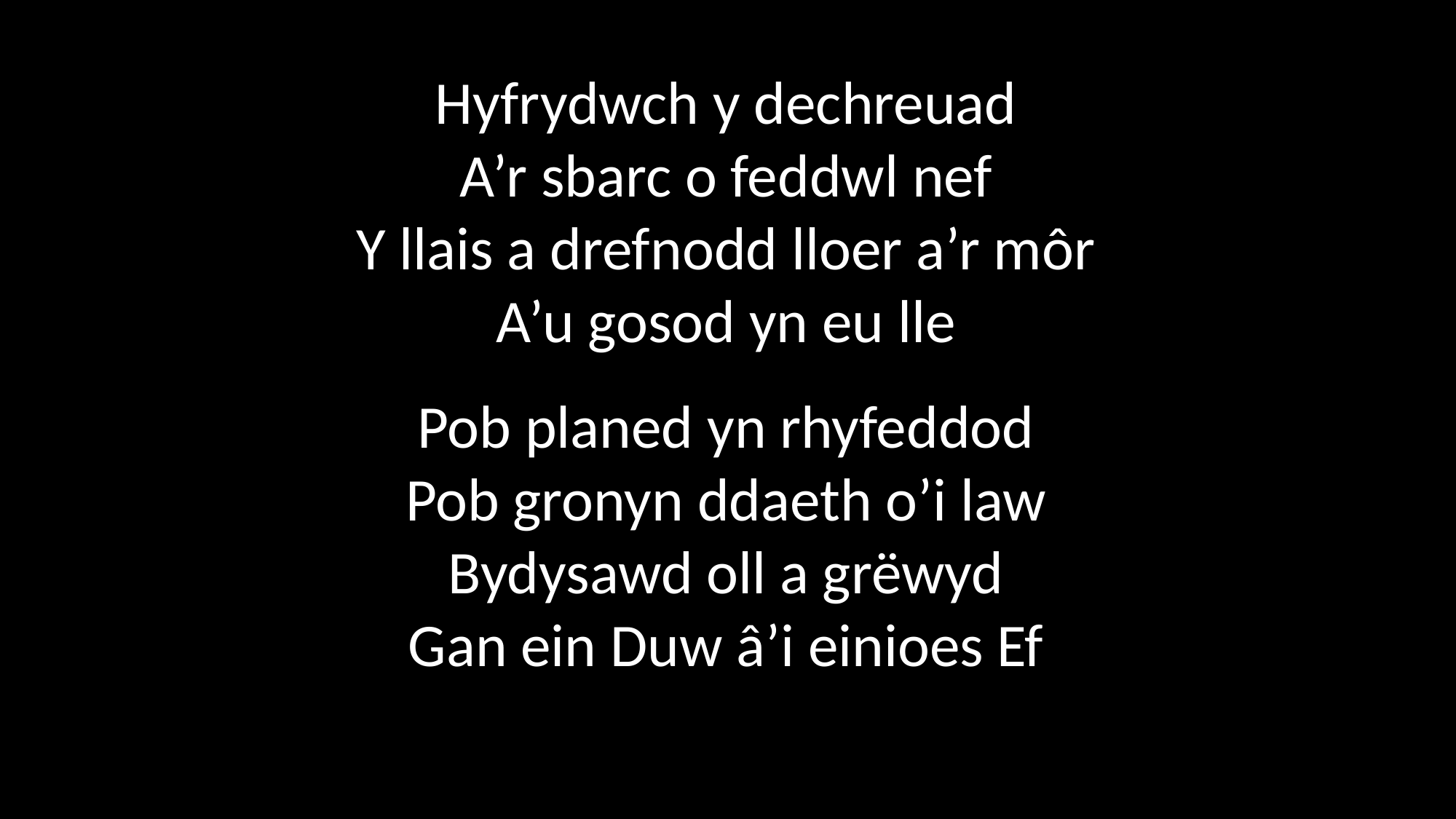

Hyfrydwch y dechreuad
A’r sbarc o feddwl nef
Y llais a drefnodd lloer a’r môr
A’u gosod yn eu lle
Pob planed yn rhyfeddod
Pob gronyn ddaeth o’i law
Bydysawd oll a grëwyd
Gan ein Duw â’i einioes Ef